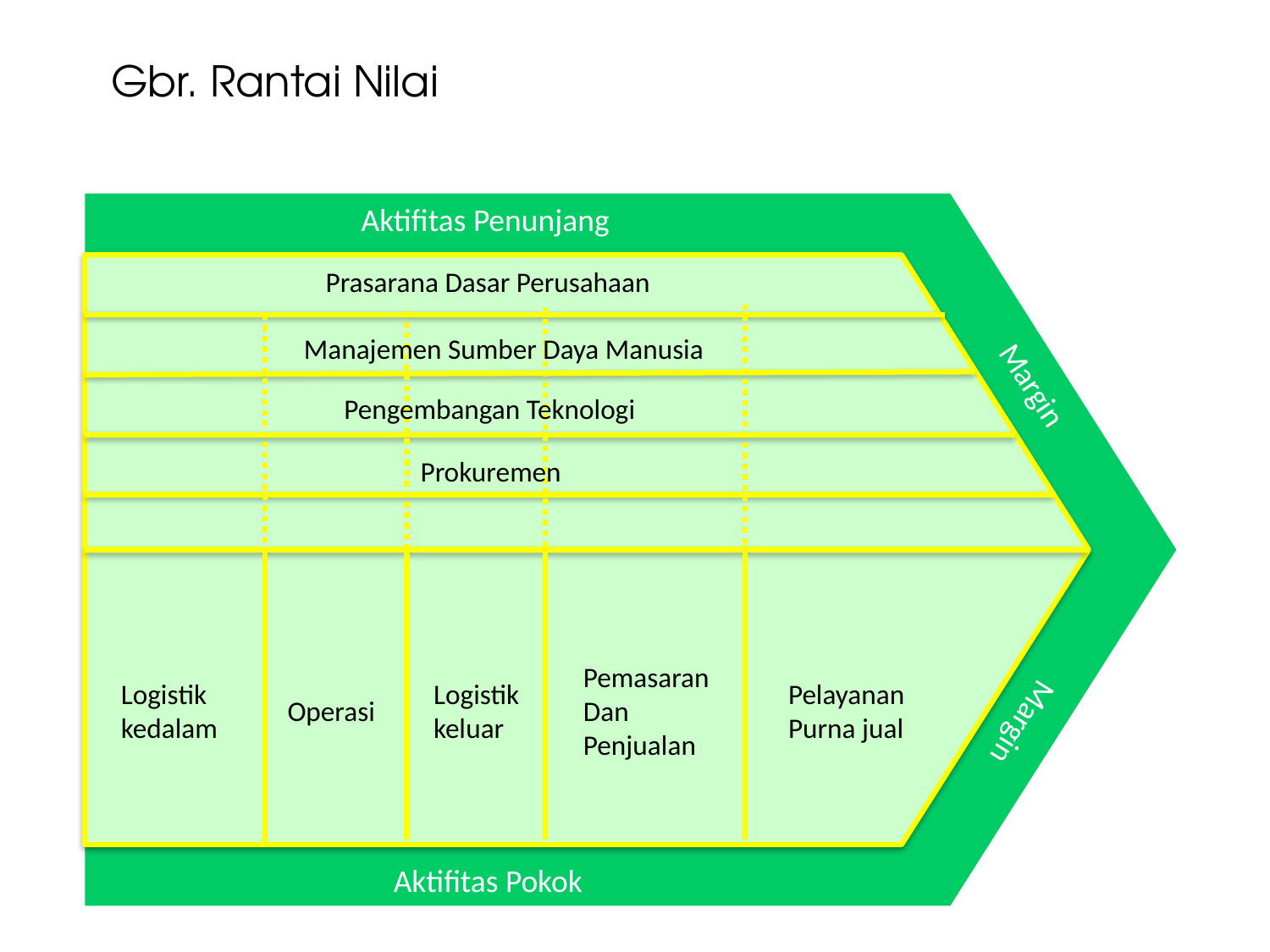

Gbr. Rantai Nilai

Aktifitas Penunjang

Prasarana Dasar Perusahaan
Manajemen Sumber Daya Manusia
Margin
Pengembangan Teknologi
Prokuremen
Pemasaran
Dan
Penjualan
Pelayanan
Purna jual
Logistik
keluar
Logistik
kedalam
Operasi
Margin
Aktifitas Pokok